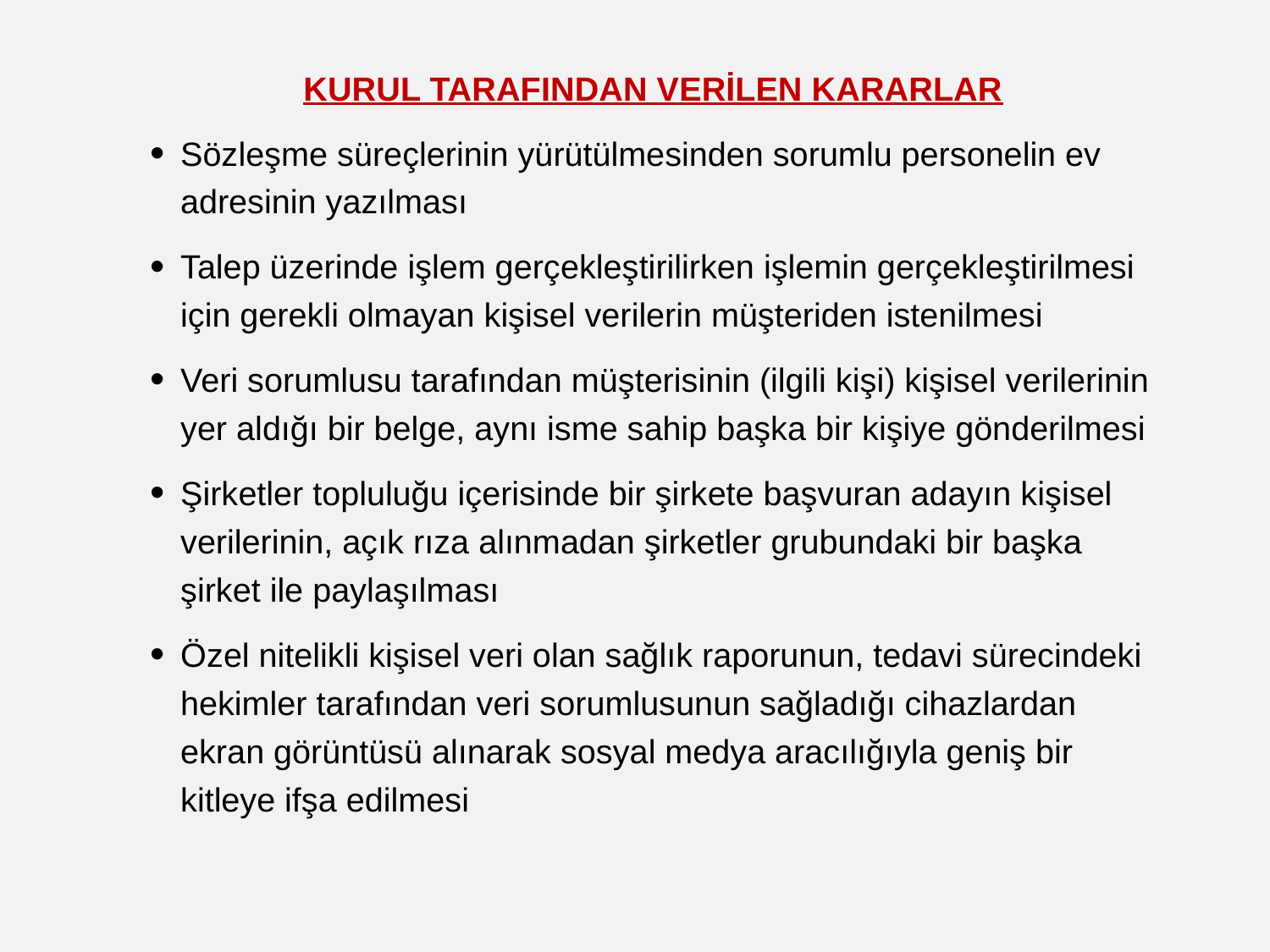

KURUL TARAFINDAN VERİLEN KARARLAR
Sözleşme süreçlerinin yürütülmesinden sorumlu personelin ev adresinin yazılması
Talep üzerinde işlem gerçekleştirilirken işlemin gerçekleştirilmesi için gerekli olmayan kişisel verilerin müşteriden istenilmesi
Veri sorumlusu tarafından müşterisinin (ilgili kişi) kişisel verilerinin yer aldığı bir belge, aynı isme sahip başka bir kişiye gönderilmesi
Şirketler topluluğu içerisinde bir şirkete başvuran adayın kişisel verilerinin, açık rıza alınmadan şirketler grubundaki bir başka şirket ile paylaşılması
Özel nitelikli kişisel veri olan sağlık raporunun, tedavi sürecindeki hekimler tarafından veri sorumlusunun sağladığı cihazlardan ekran görüntüsü alınarak sosyal medya aracılığıyla geniş bir kitleye ifşa edilmesi